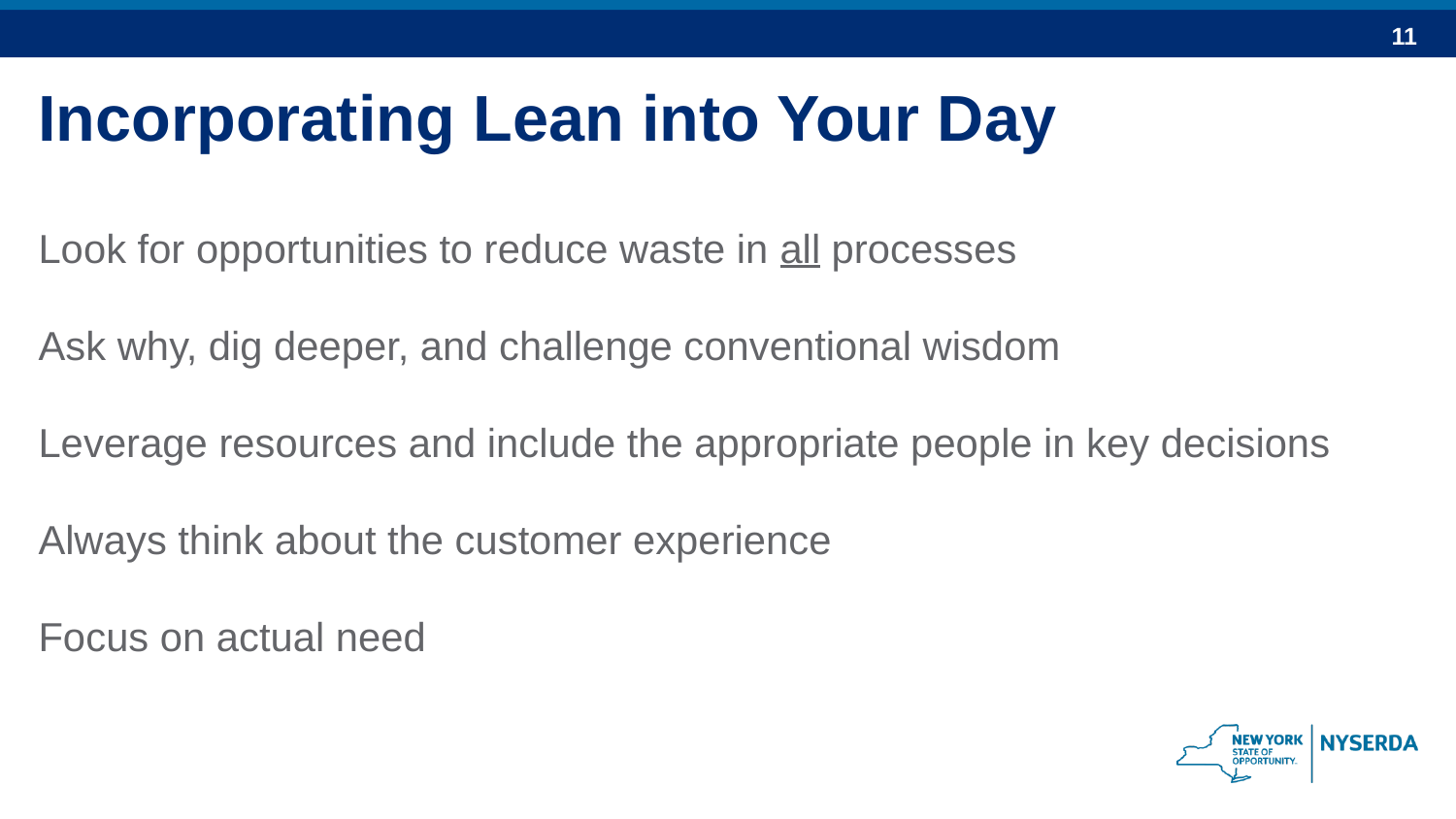

Incorporating Lean into Your Day
Look for opportunities to reduce waste in all processes

Ask why, dig deeper, and challenge conventional wisdom

Leverage resources and include the appropriate people in key decisions

Always think about the customer experience

Focus on actual need